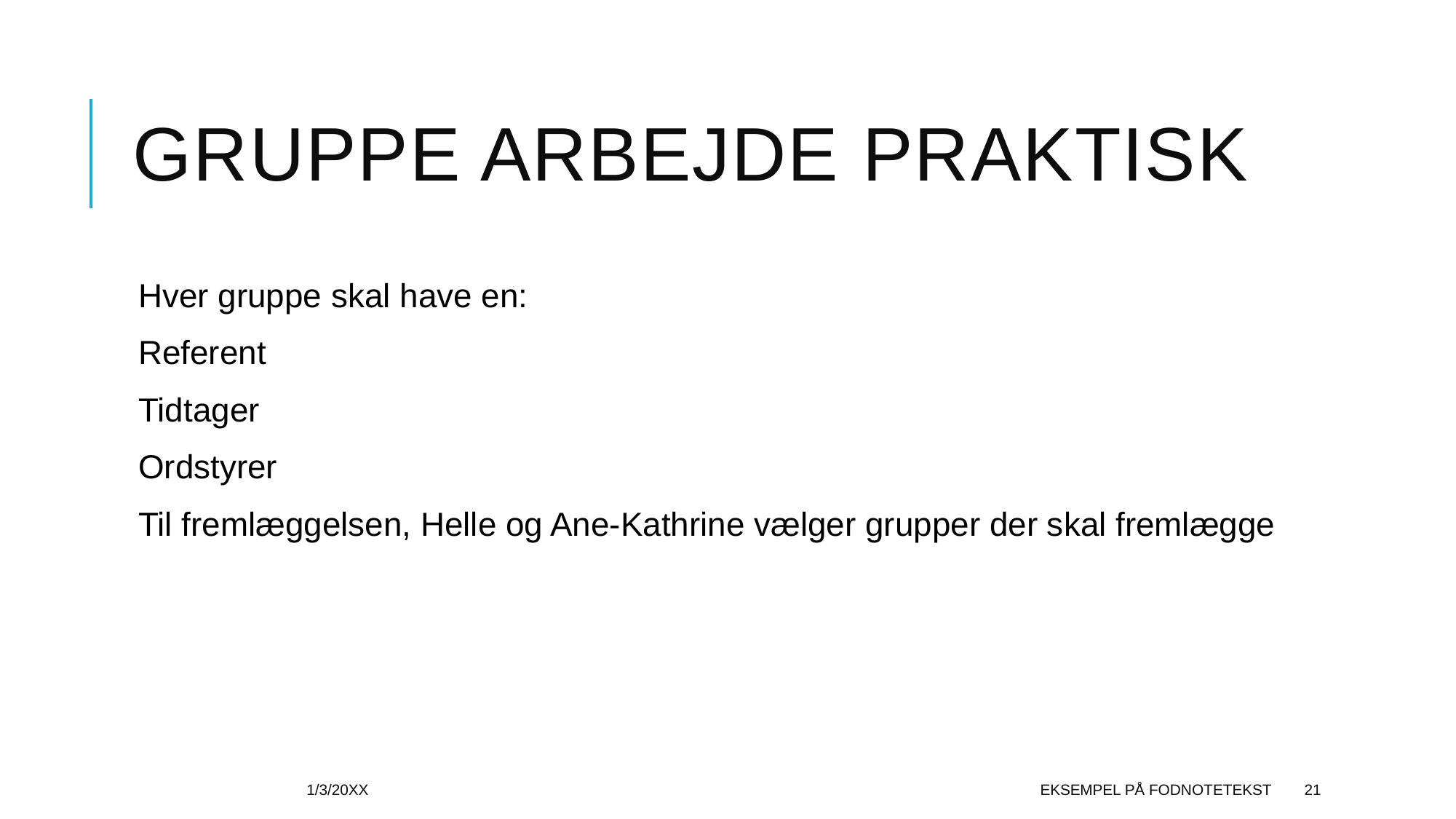

# Gruppe arbejde praktisk
Hver gruppe skal have en:
Referent
Tidtager
Ordstyrer
Til fremlæggelsen, Helle og Ane-Kathrine vælger grupper der skal fremlægge
1/3/20XX
Eksempel på fodnotetekst
21